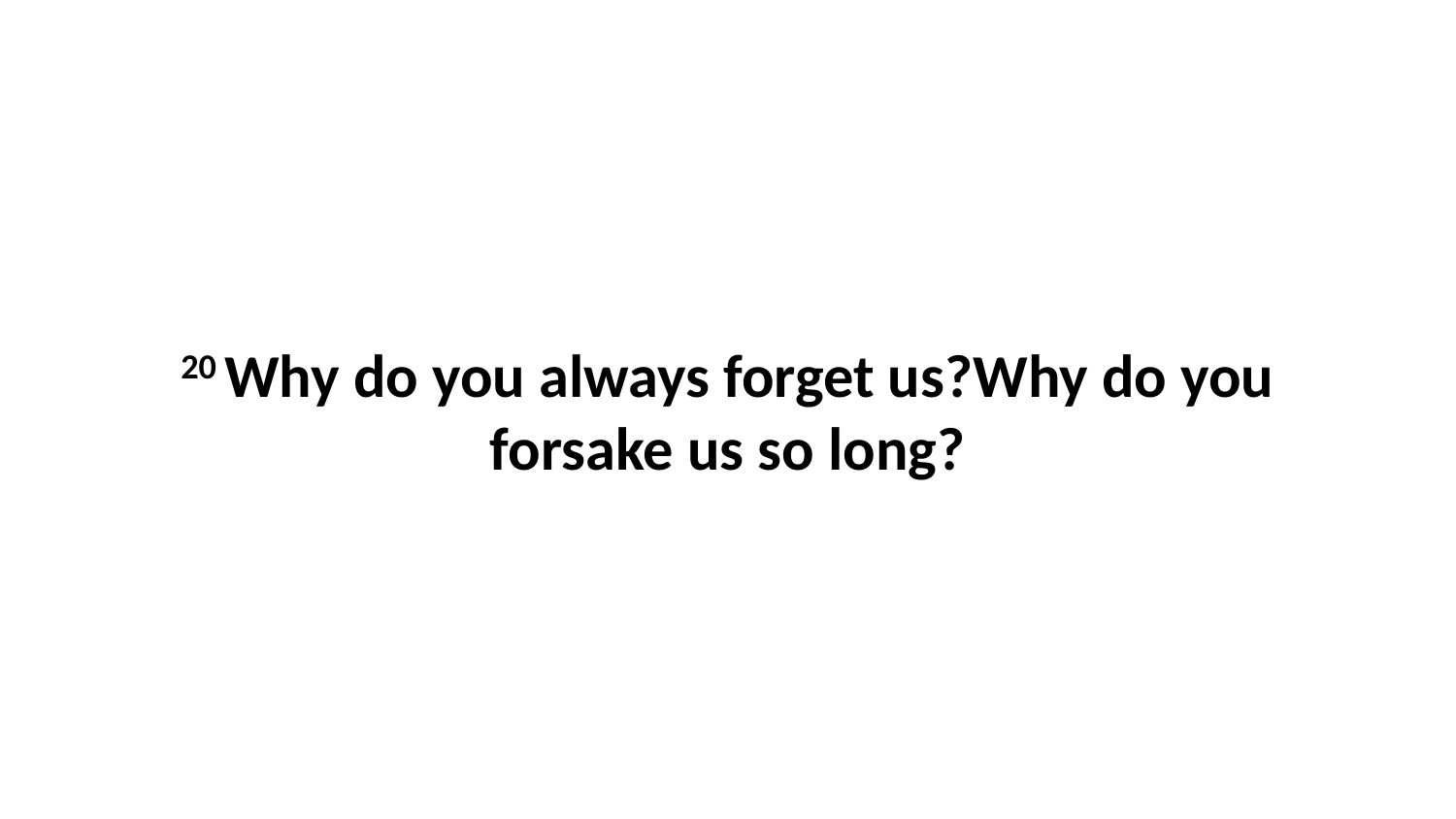

20 Why do you always forget us?Why do you forsake us so long?